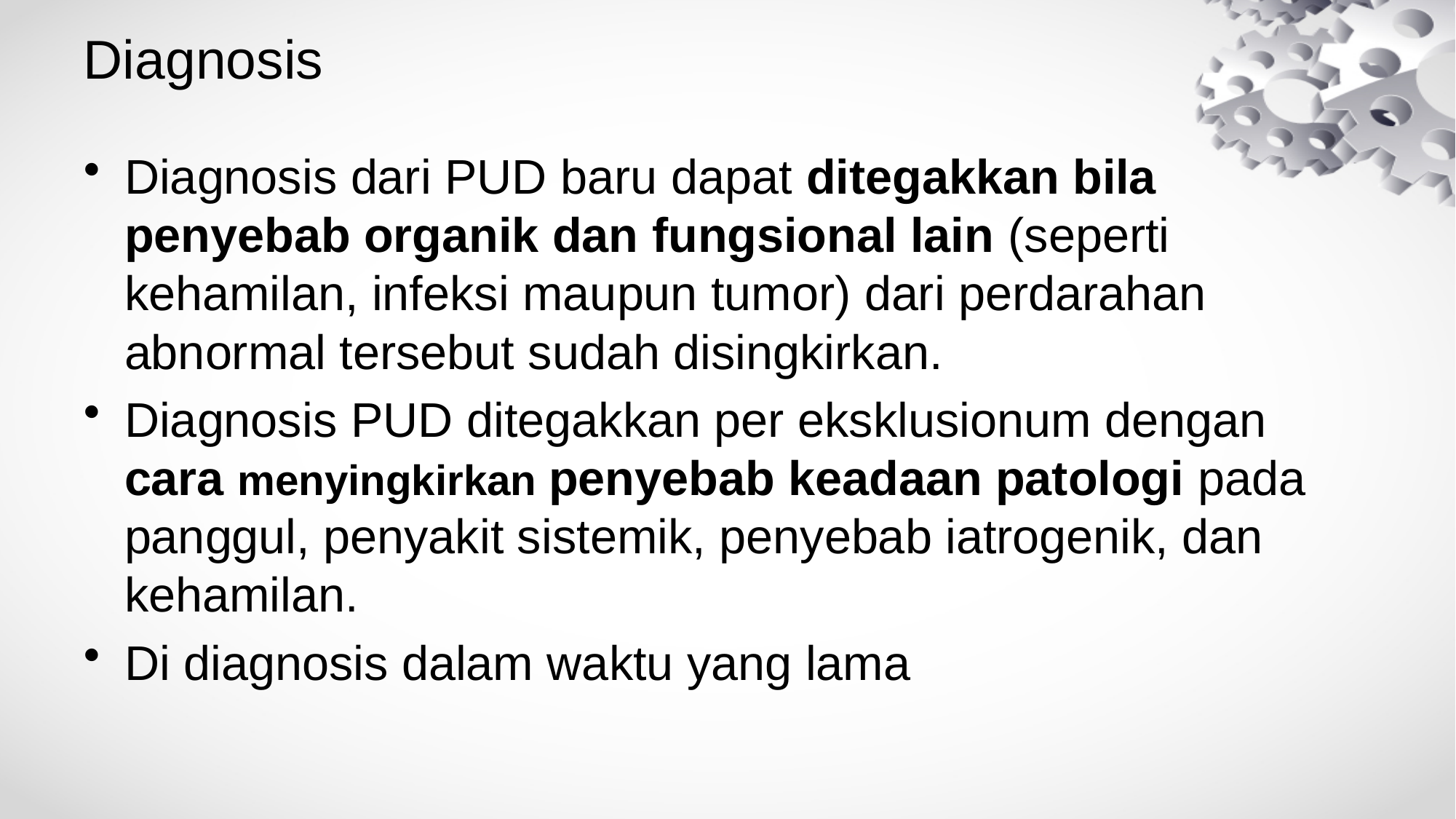

# Diagnosis
Diagnosis dari PUD baru dapat ditegakkan bila penyebab organik dan fungsional lain (seperti kehamilan, infeksi maupun tumor) dari perdarahan abnormal tersebut sudah disingkirkan.
Diagnosis PUD ditegakkan per eksklusionum dengan cara menyingkirkan penyebab keadaan patologi pada panggul, penyakit sistemik, penyebab iatrogenik, dan kehamilan.
Di diagnosis dalam waktu yang lama